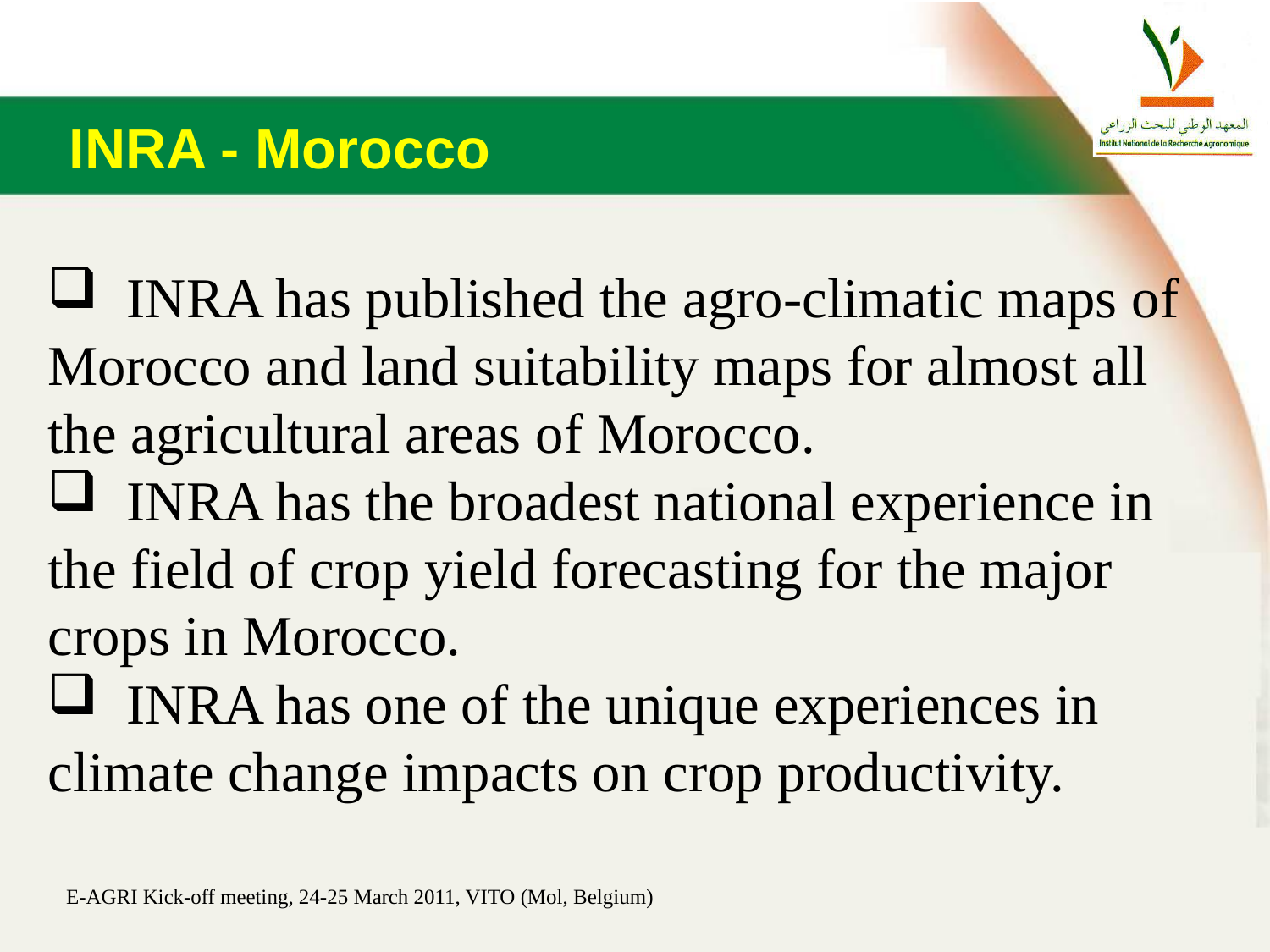

INRA - Morocco
  INRA has published the agro-climatic maps of Morocco and land suitability maps for almost all the agricultural areas of Morocco.
  INRA has the broadest national experience in the field of crop yield forecasting for the major crops in Morocco.
  INRA has one of the unique experiences in climate change impacts on crop productivity.